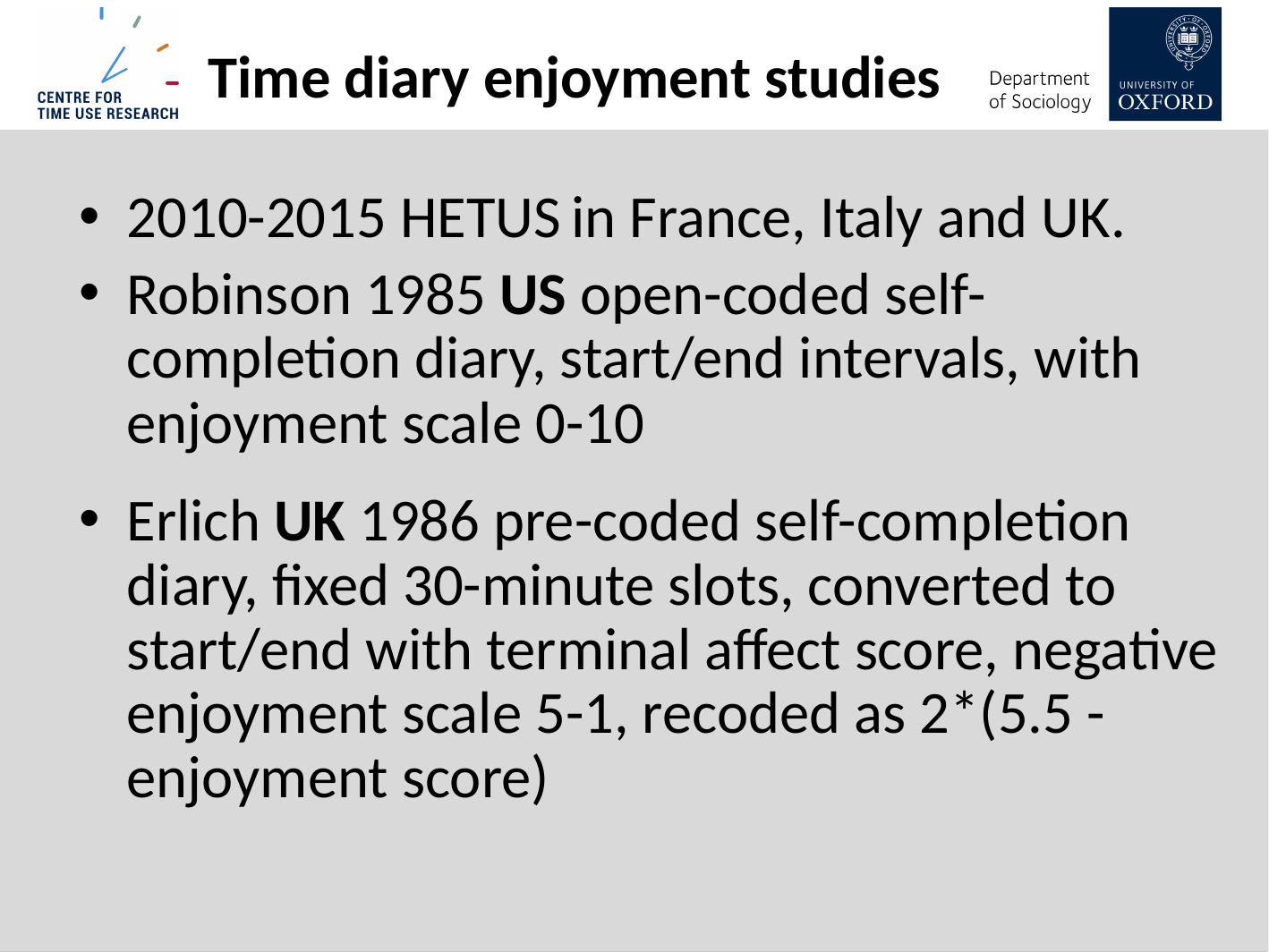

Time diary enjoyment studies
2010-2015 HETUS in France, Italy and UK.
Robinson 1985 US open-coded self-completion diary, start/end intervals, with enjoyment scale 0-10

Erlich UK 1986 pre-coded self-completion diary, fixed 30-minute slots, converted to start/end with terminal affect score, negative enjoyment scale 5-1, recoded as 2*(5.5 - enjoyment score)